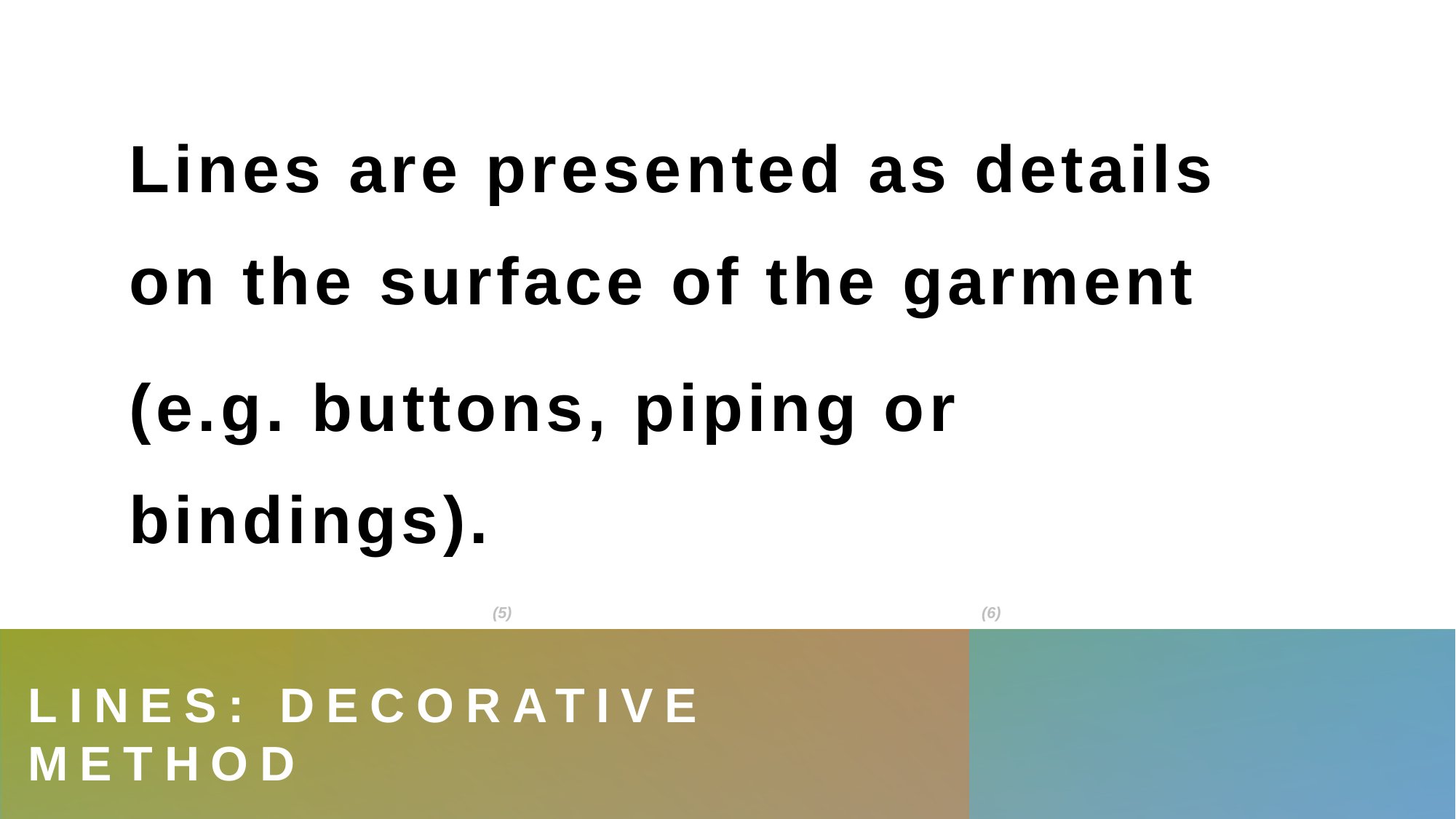

Lines are presented as details on the surface of the garment
(e.g. buttons, piping or bindings).

(4)
(5)
(6)

# LINEs: Decorative method